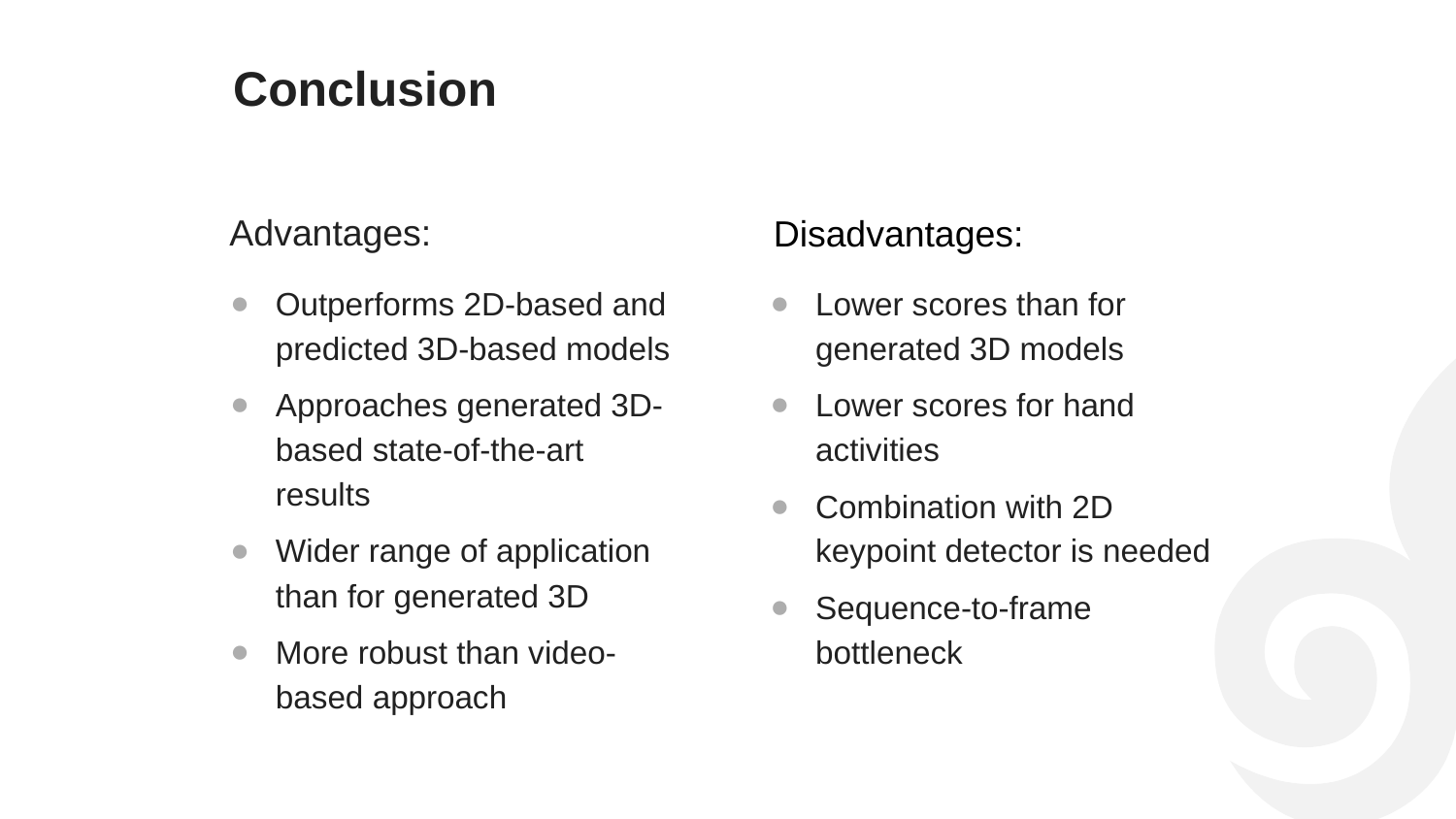

Conclusion
# Advantages:
Disadvantages:
Lower scores than for generated 3D models
Lower scores for hand activities
Combination with 2D keypoint detector is needed
Sequence-to-frame bottleneck

Outperforms 2D-based and predicted 3D-based models
Approaches generated 3D-based state-of-the-art results
Wider range of application than for generated 3D
More robust than video-based approach